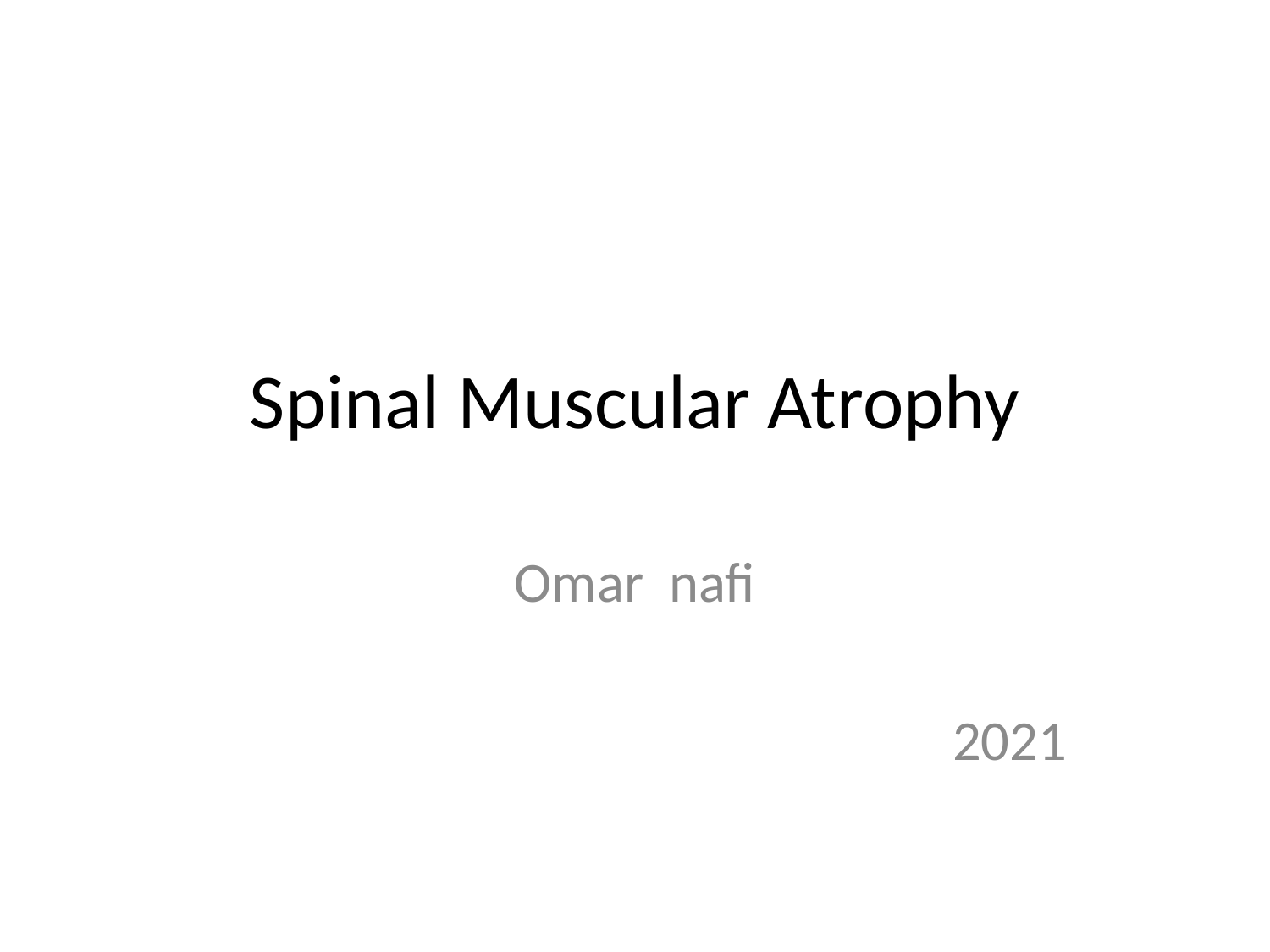

# Spinal Muscular Atrophy
Omar  nafi

2021